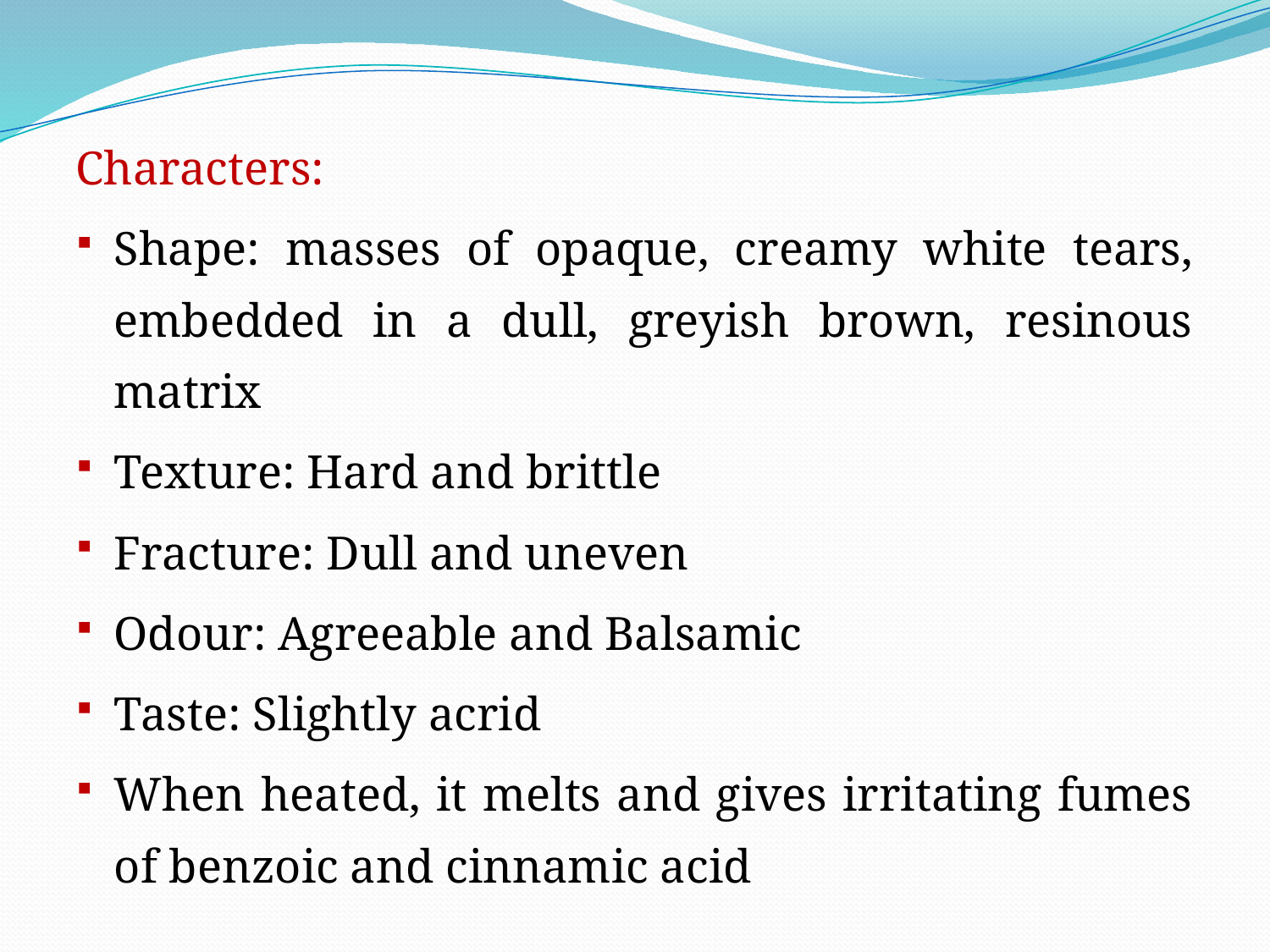

Characters:
Shape: masses of opaque, creamy white tears, embedded in a dull, greyish brown, resinous matrix
Texture: Hard and brittle
Fracture: Dull and uneven
Odour: Agreeable and Balsamic
Taste: Slightly acrid
When heated, it melts and gives irritating fumes of benzoic and cinnamic acid